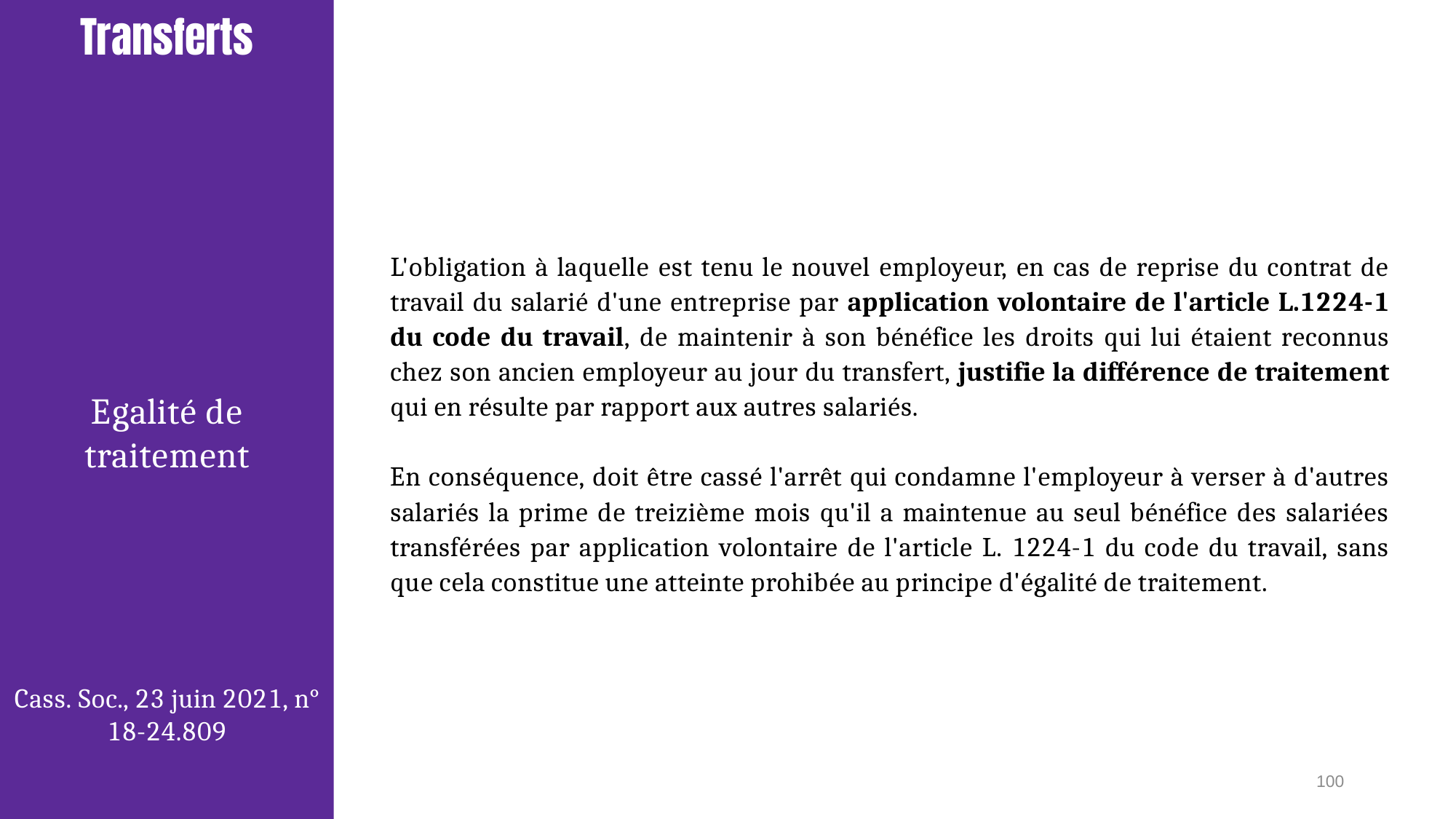

Transferts

L'obligation à laquelle est tenu le nouvel employeur, en cas de reprise du contrat de travail du salarié d'une entreprise par application volontaire de l'article L.1224-1 du code du travail, de maintenir à son bénéfice les droits qui lui étaient reconnus chez son ancien employeur au jour du transfert, justifie la différence de traitement qui en résulte par rapport aux autres salariés.

En conséquence, doit être cassé l'arrêt qui condamne l'employeur à verser à d'autres salariés la prime de treizième mois qu'il a maintenue au seul bénéfice des salariées transférées par application volontaire de l'article L. 1224-1 du code du travail, sans que cela constitue une atteinte prohibée au principe d'égalité de traitement.
Egalité de traitement
Cass. Soc., 23 juin 2021, n° 18-24.809
100